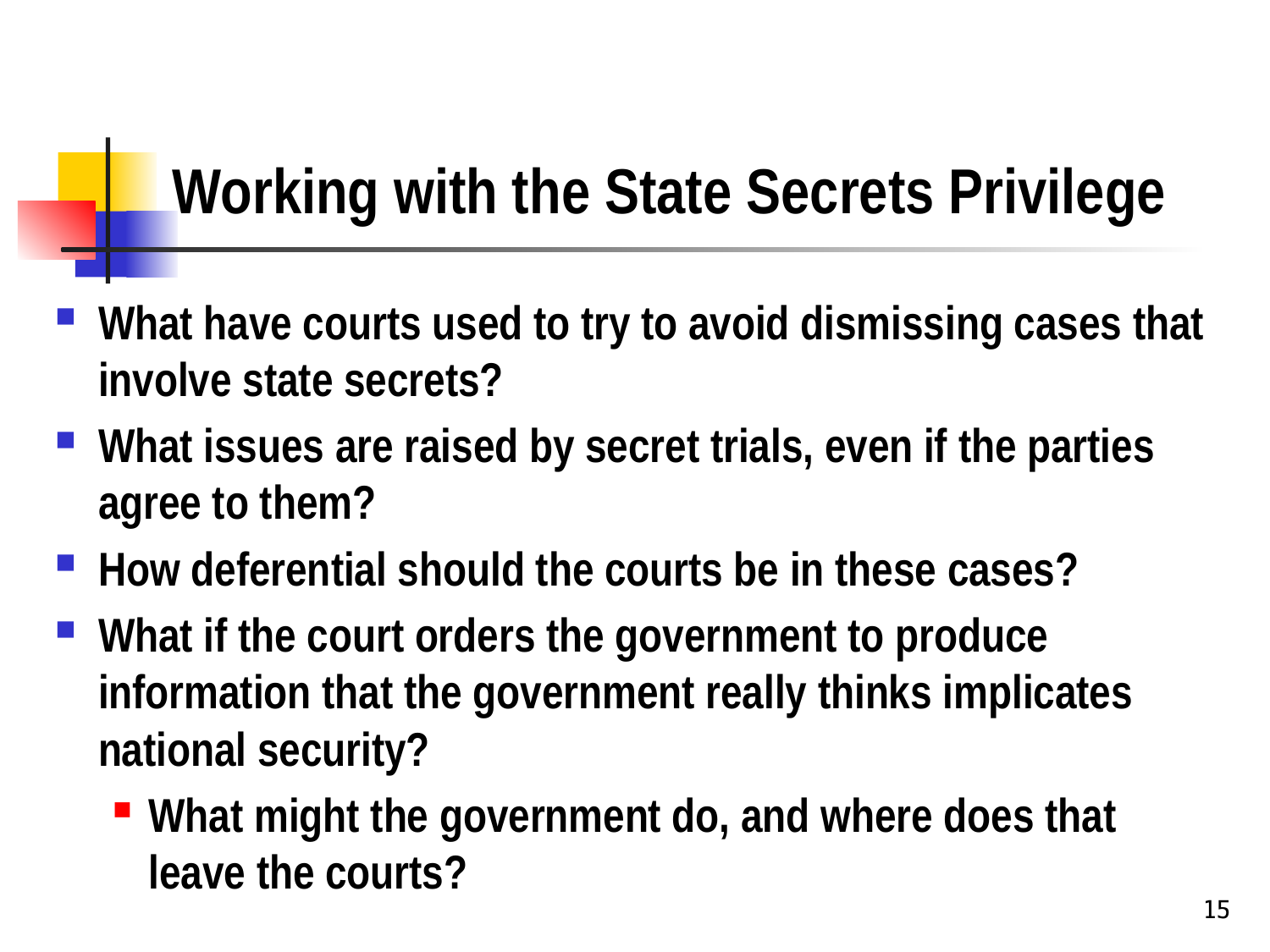

# Working with the State Secrets Privilege
What have courts used to try to avoid dismissing cases that involve state secrets?
What issues are raised by secret trials, even if the parties agree to them?
How deferential should the courts be in these cases?
What if the court orders the government to produce information that the government really thinks implicates national security?
What might the government do, and where does that leave the courts?

15